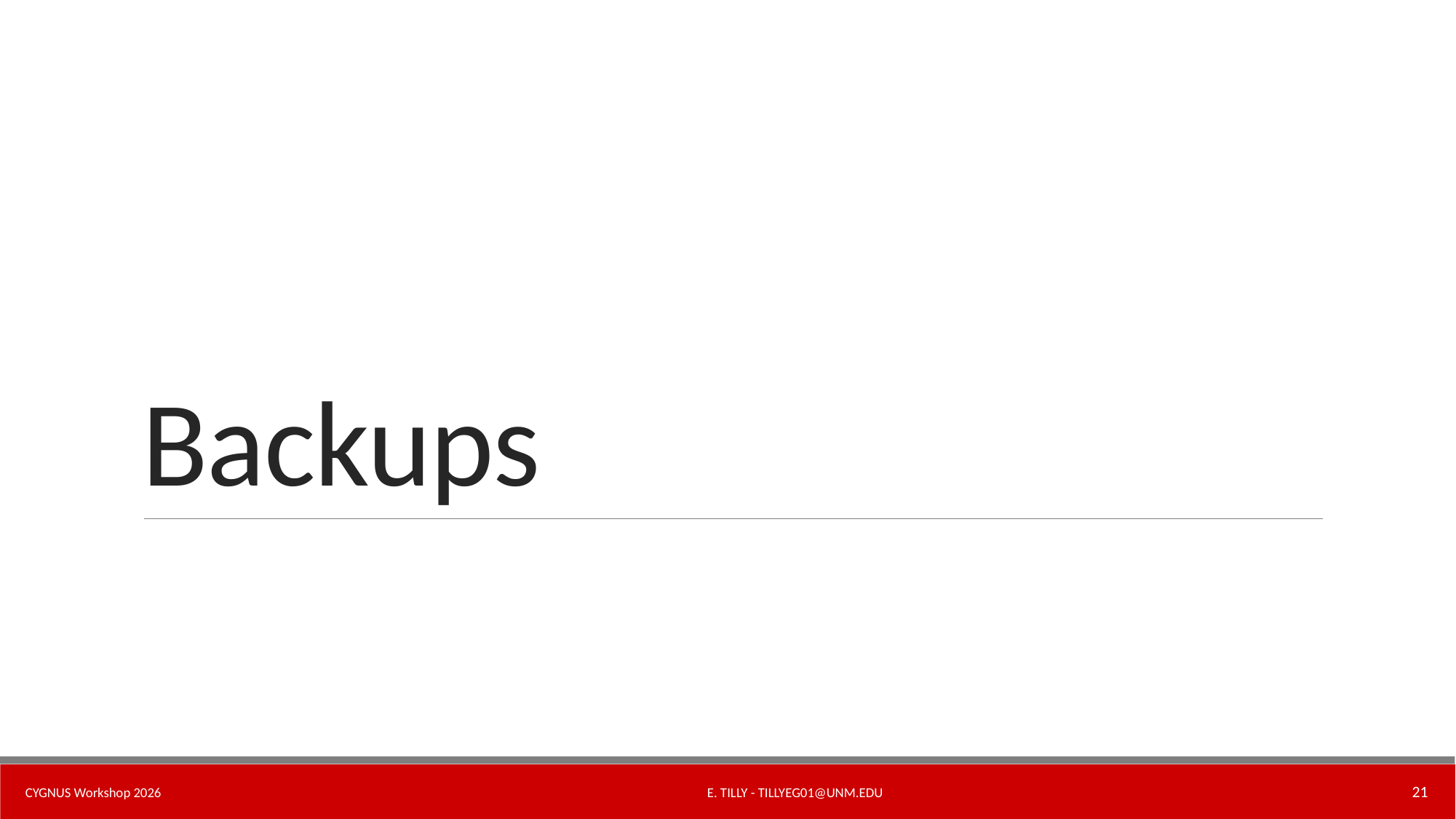

# Backups

21
CYGNUS Workshop 2026
E. Tilly - tillyeg01@unm.edu